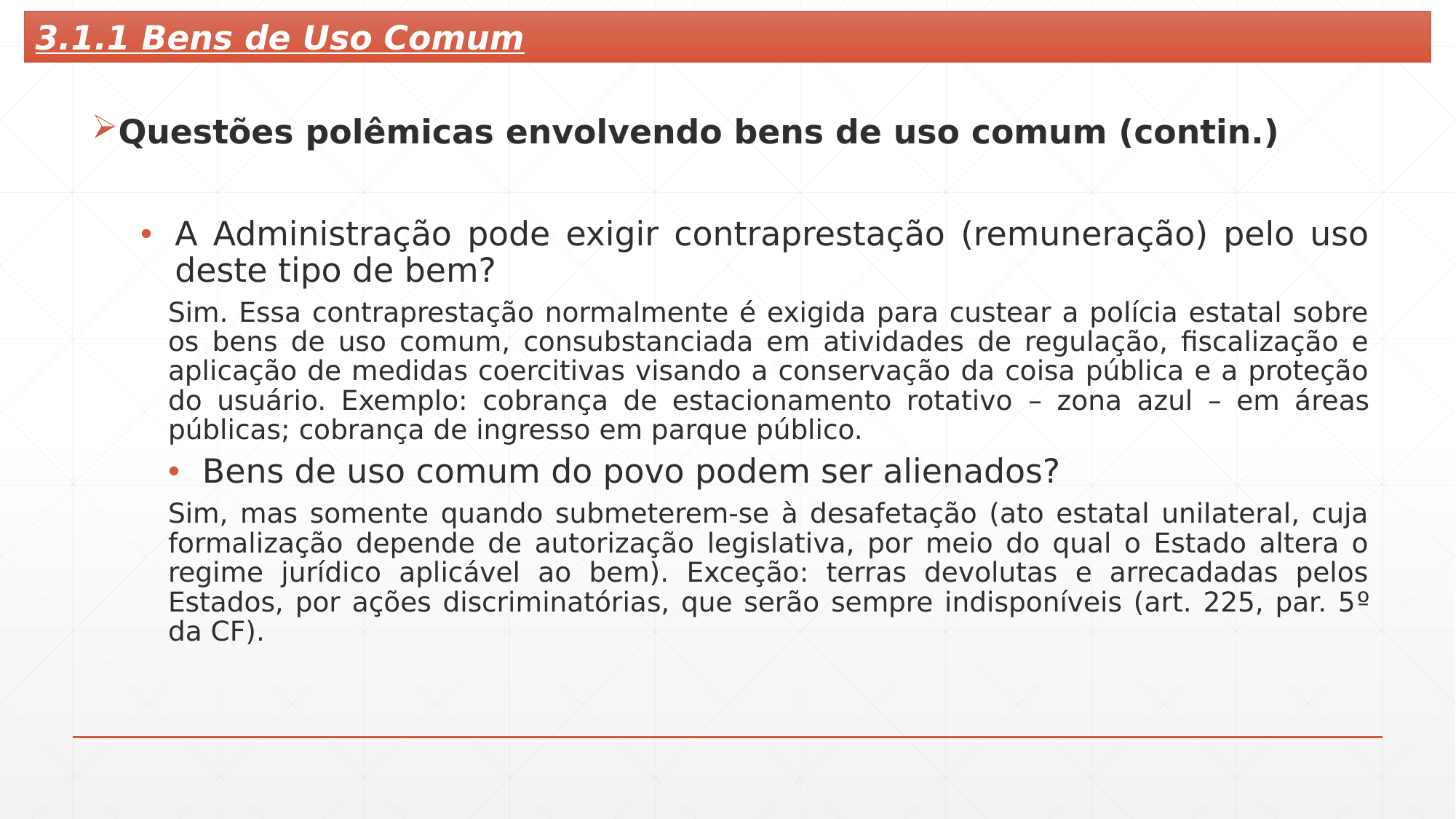

3.1.1 Bens de Uso Comum
Questões polêmicas envolvendo bens de uso comum (contin.)

A Administração pode exigir contraprestação (remuneração) pelo uso deste tipo de bem?
Sim. Essa contraprestação normalmente é exigida para custear a polícia estatal sobre os bens de uso comum, consubstanciada em atividades de regulação, fiscalização e aplicação de medidas coercitivas visando a conservação da coisa pública e a proteção do usuário. Exemplo: cobrança de estacionamento rotativo – zona azul – em áreas públicas; cobrança de ingresso em parque público.
Bens de uso comum do povo podem ser alienados?
Sim, mas somente quando submeterem-se à desafetação (ato estatal unilateral, cuja formalização depende de autorização legislativa, por meio do qual o Estado altera o regime jurídico aplicável ao bem). Exceção: terras devolutas e arrecadadas pelos Estados, por ações discriminatórias, que serão sempre indisponíveis (art. 225, par. 5º da CF).